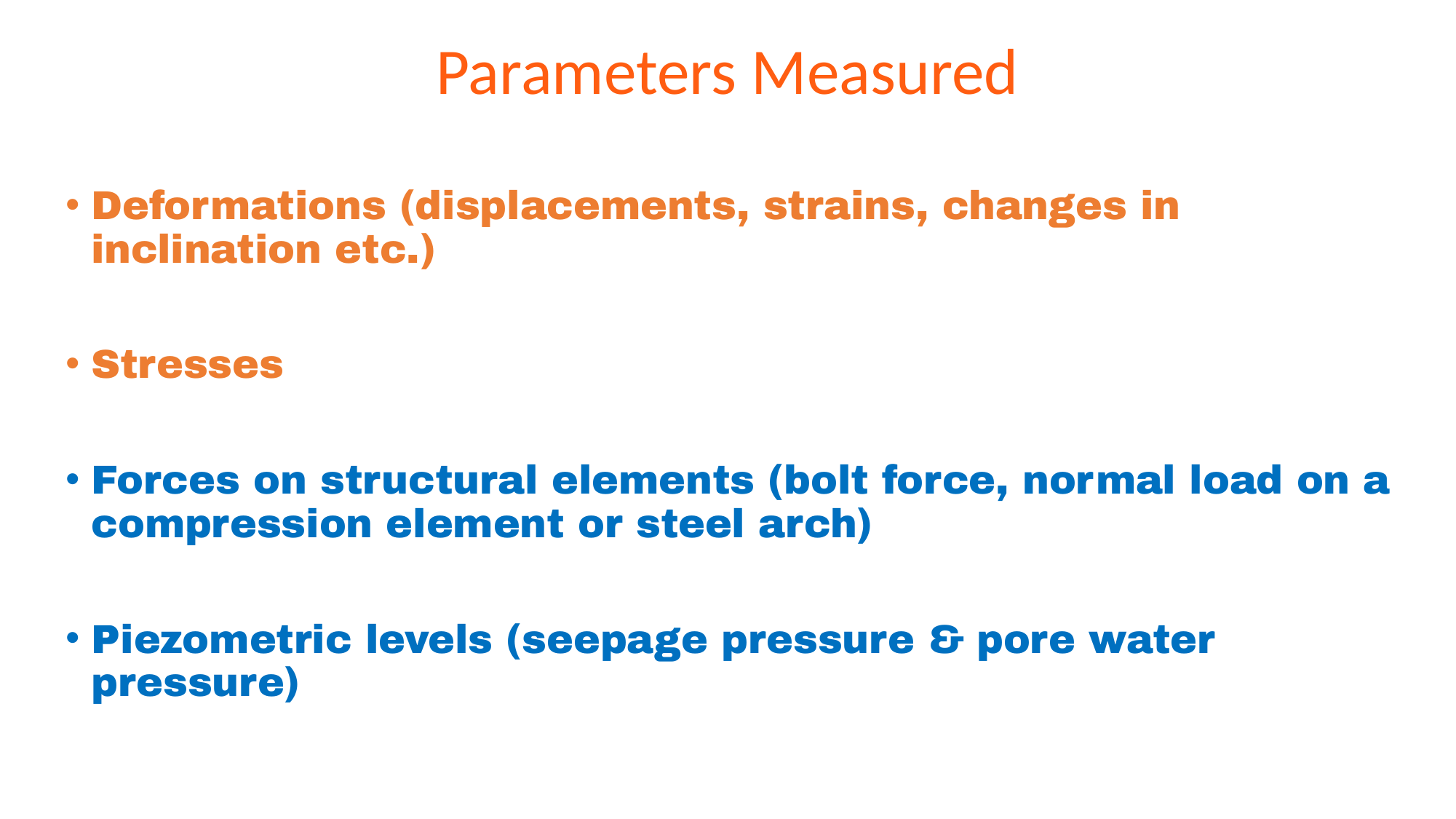

# Parameters Measured
Deformations (displacements, strains, changes in inclination etc.)

Stresses

Forces on structural elements (bolt force, normal load on a compression element or steel arch)

Piezometric levels (seepage pressure & pore water pressure)